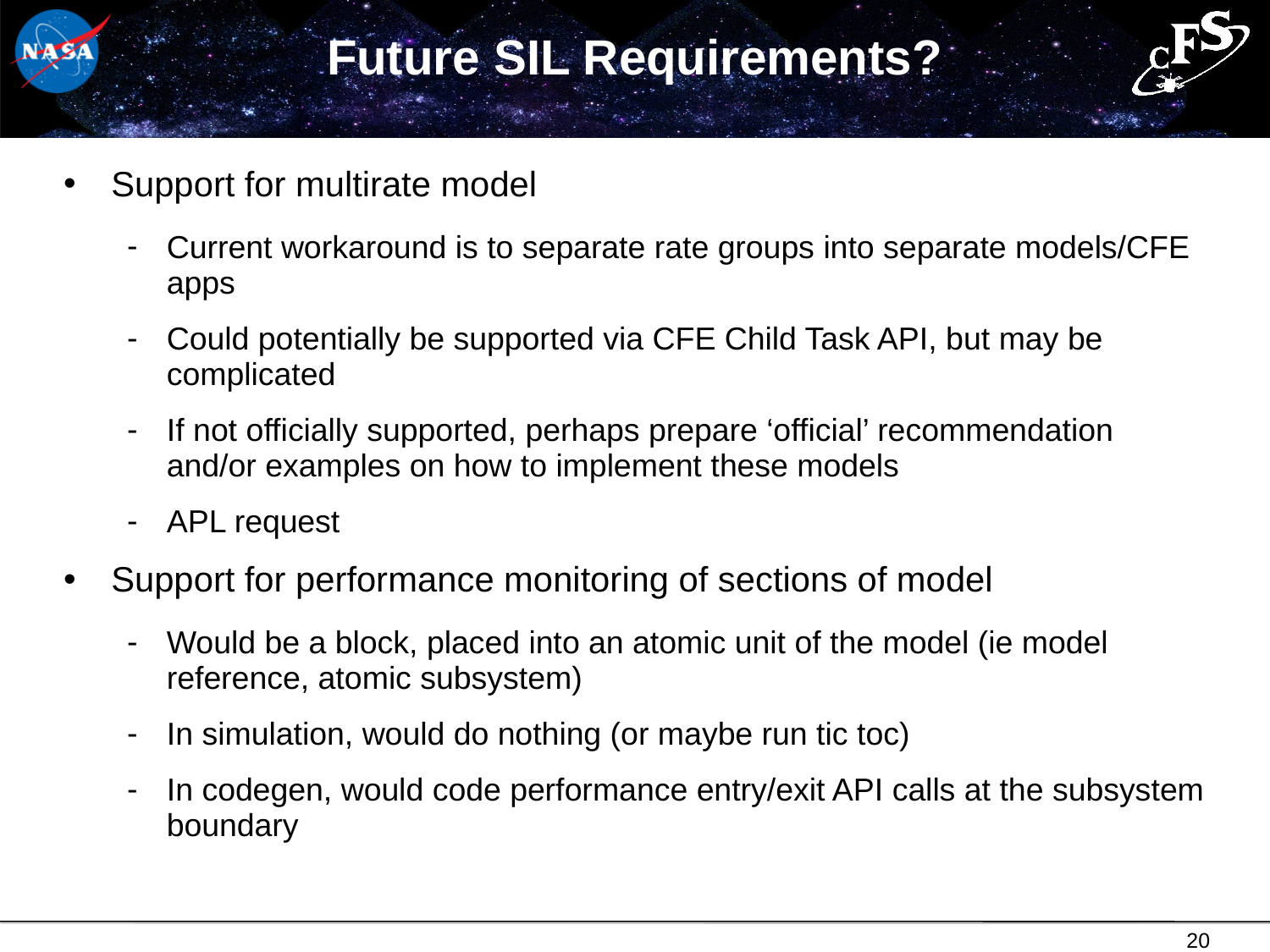

# Future SIL Requirements?
Support for multirate model
Current workaround is to separate rate groups into separate models/CFE apps
Could potentially be supported via CFE Child Task API, but may be complicated
If not officially supported, perhaps prepare ‘official’ recommendation and/or examples on how to implement these models
APL request
Support for performance monitoring of sections of model
Would be a block, placed into an atomic unit of the model (ie model reference, atomic subsystem)
In simulation, would do nothing (or maybe run tic toc)
In codegen, would code performance entry/exit API calls at the subsystem boundary